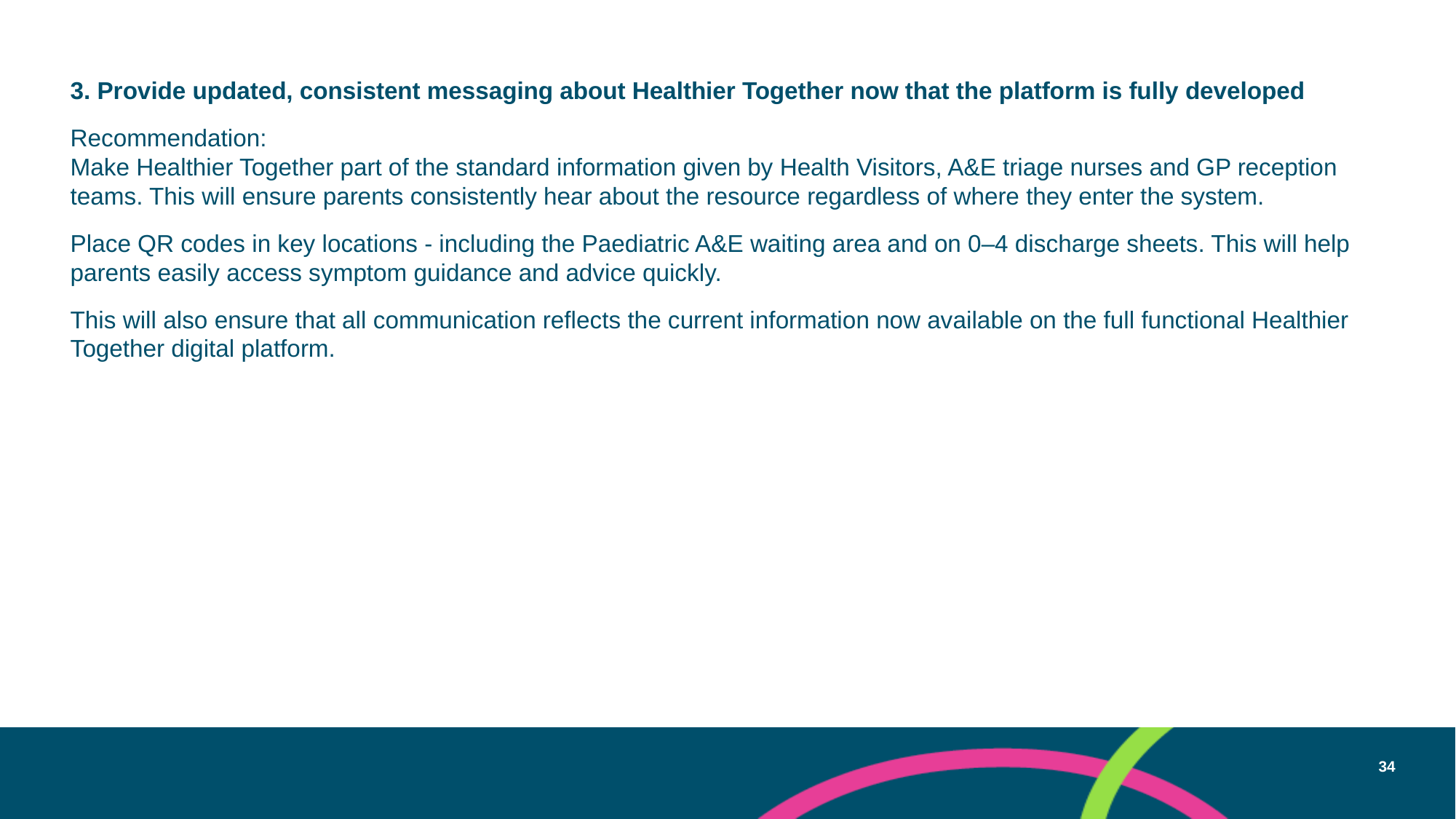

3. Provide updated, consistent messaging about Healthier Together now that the platform is fully developed
Recommendation:
Make Healthier Together part of the standard information given by Health Visitors, A&E triage nurses and GP reception teams. This will ensure parents consistently hear about the resource regardless of where they enter the system.
Place QR codes in key locations - including the Paediatric A&E waiting area and on 0–4 discharge sheets. This will help parents easily access symptom guidance and advice quickly.
This will also ensure that all communication reflects the current information now available on the full functional Healthier Together digital platform.

34